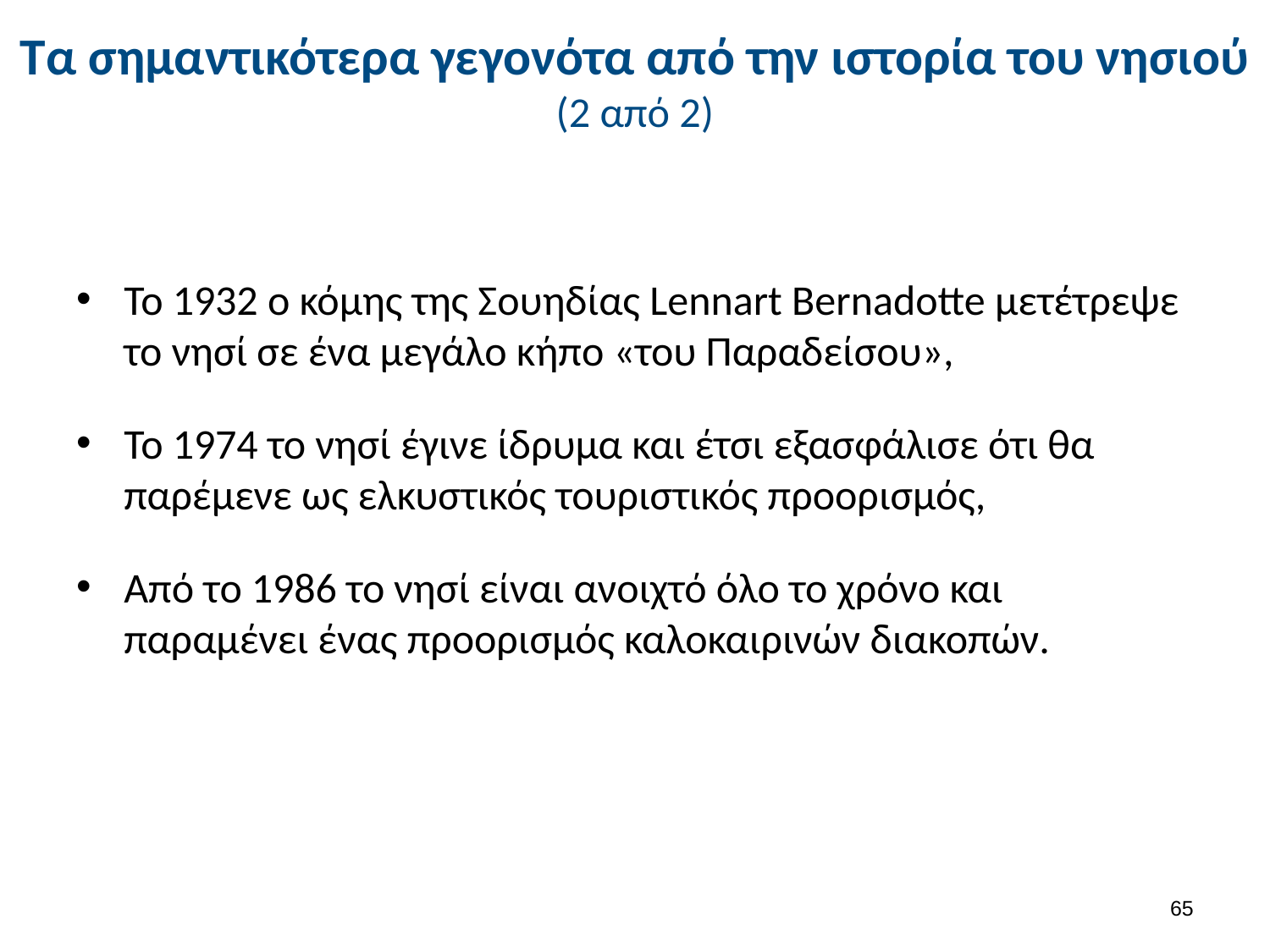

# Τα σημαντικότερα γεγονότα από την ιστορία του νησιού (2 από 2)
Το 1932 ο κόμης της Σουηδίας Lennart Bernadotte μετέτρεψε το νησί σε ένα μεγάλο κήπο «του Παραδείσου»,
Το 1974 το νησί έγινε ίδρυμα και έτσι εξασφάλισε ότι θα παρέμενε ως ελκυστικός τουριστικός προορισμός,
Από το 1986 το νησί είναι ανοιχτό όλο το χρόνο και παραμένει ένας προορισμός καλοκαιρινών διακοπών.

65